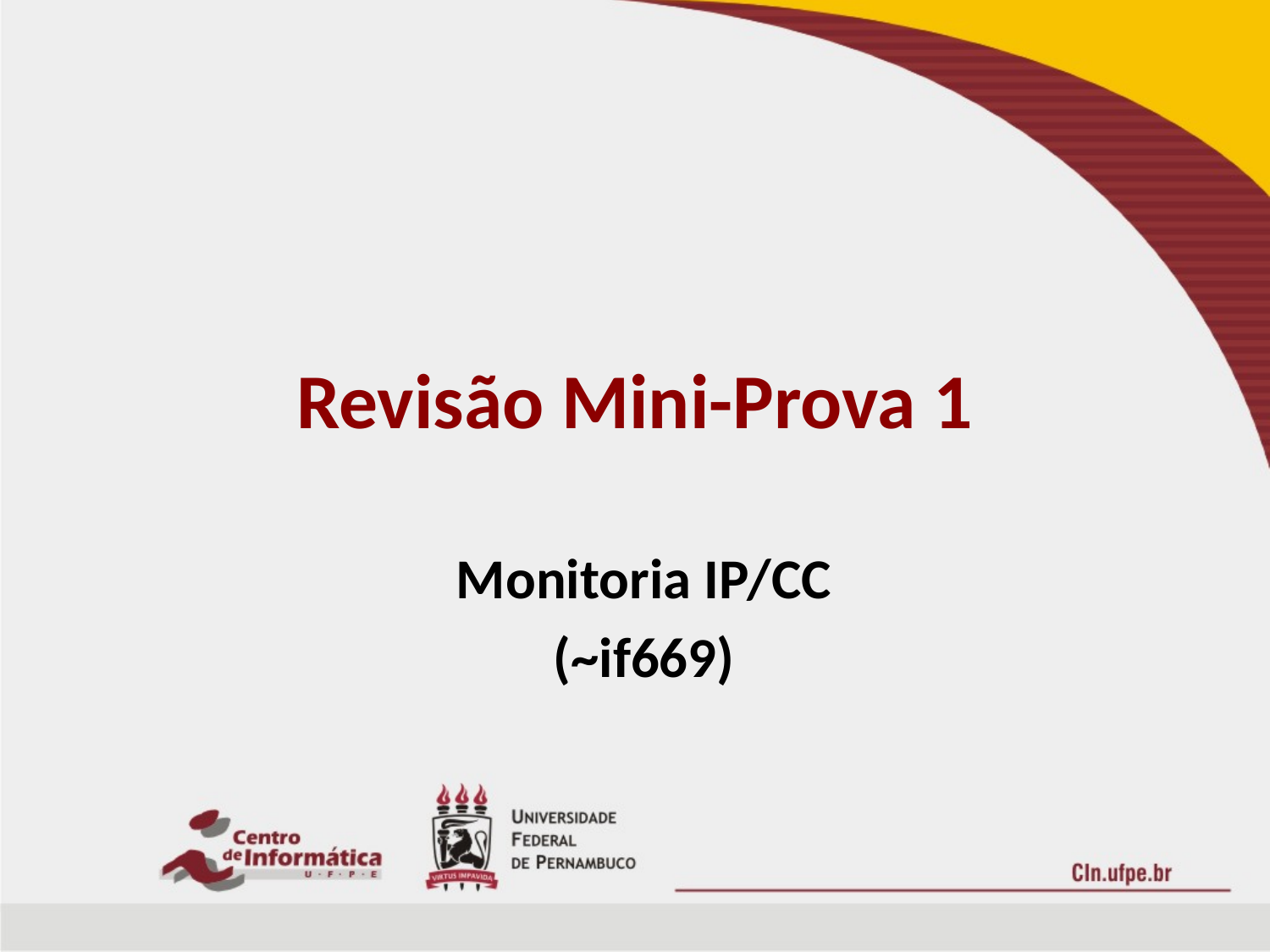

# Revisão Mini-Prova 1
Monitoria IP/CC
(~if669)